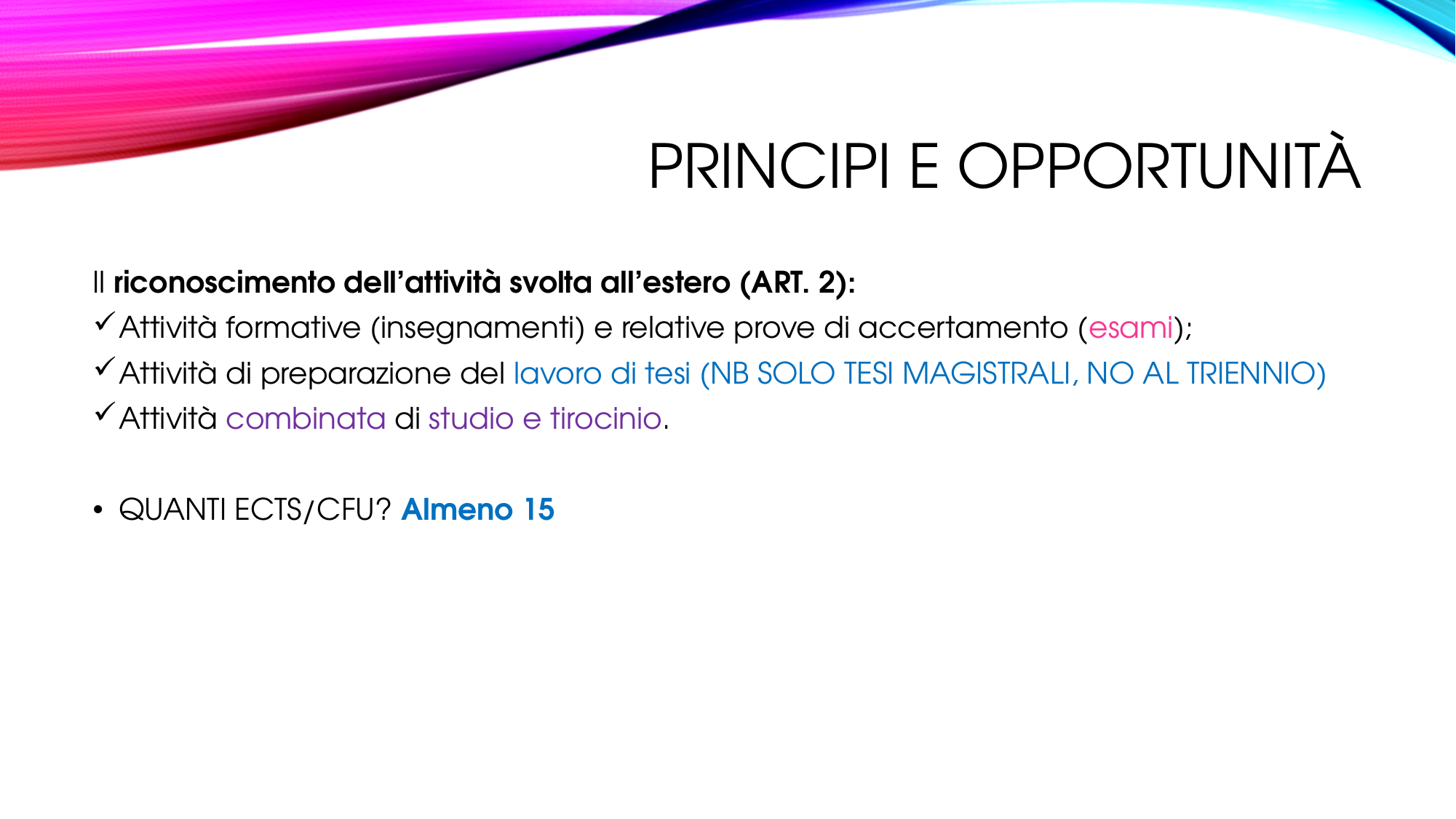

# Principi e opportunitÀ
Il riconoscimento dell’attività svolta all’estero (ART. 2):
Attività formative (insegnamenti) e relative prove di accertamento (esami);
Attività di preparazione del lavoro di tesi (NB SOLO TESI MAGISTRALI, NO AL TRIENNIO)
Attività combinata di studio e tirocinio.

QUANTI ECTS/CFU? Almeno 15